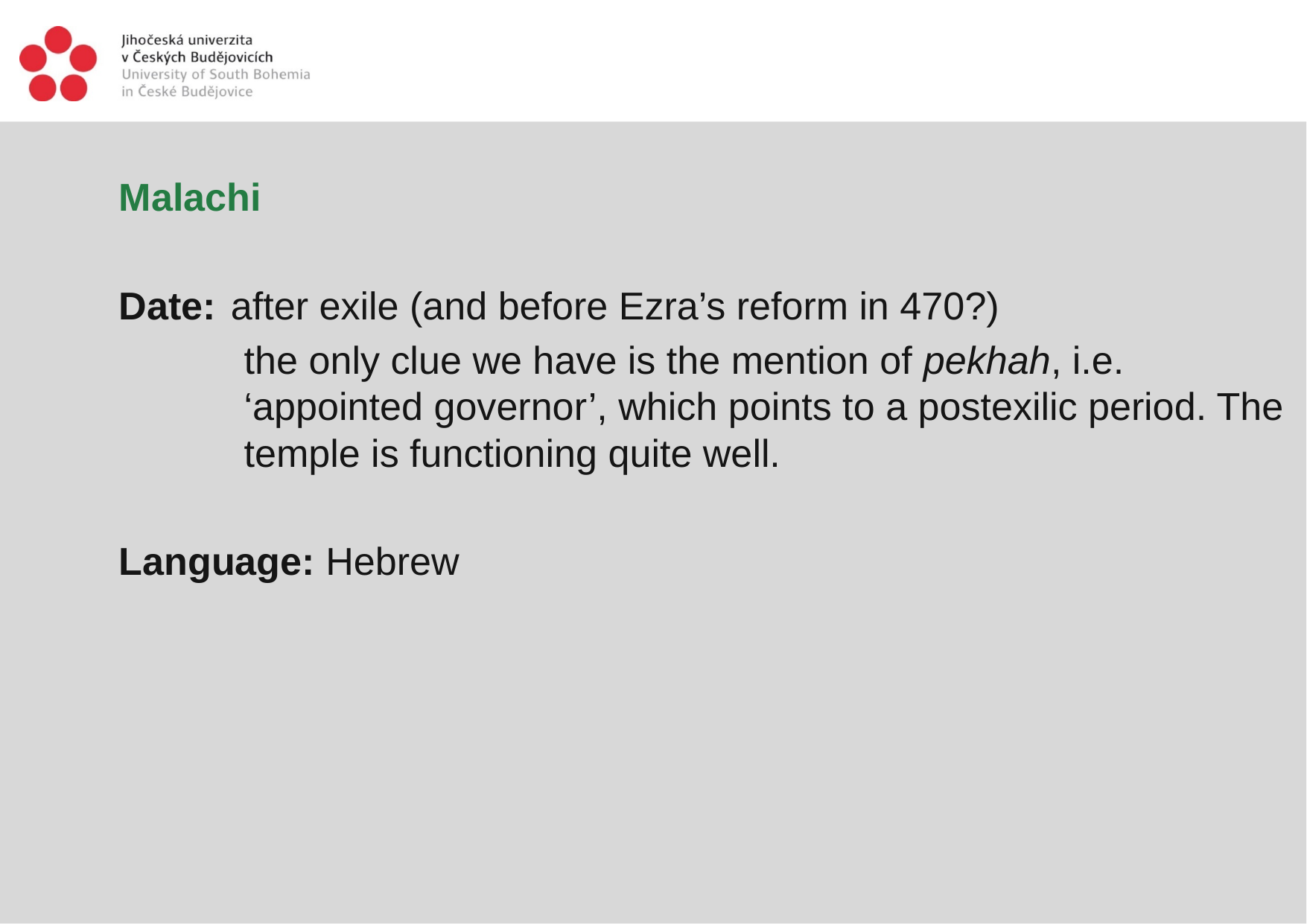

Malachi

Date: 	after exile (and before Ezra’s reform in 470?)
	the only clue we have is the mention of pekhah, i.e. ‘appointed governor’, which points to a postexilic period. The temple is functioning quite well.

Language: Hebrew